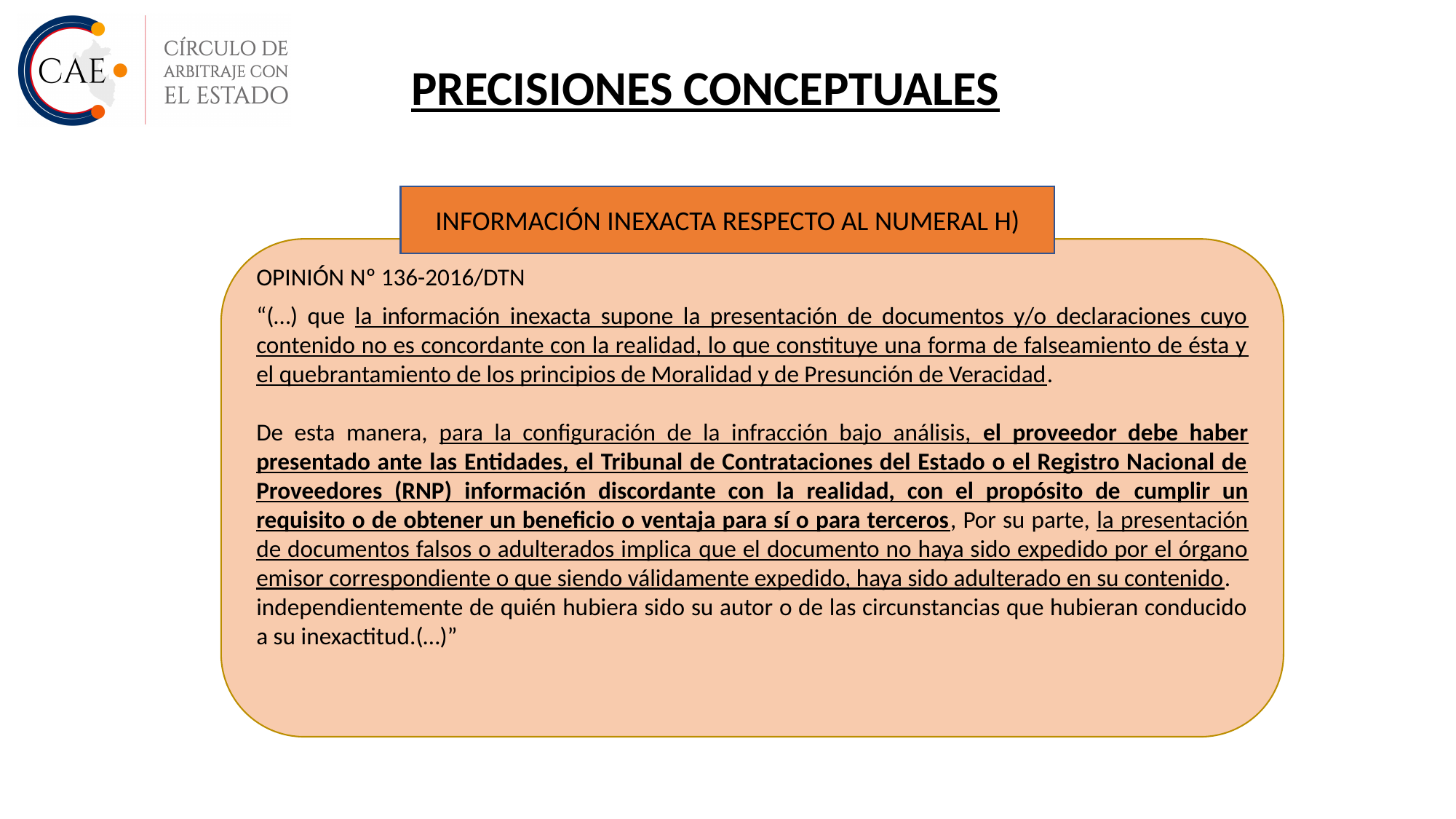

# PRECISIONES CONCEPTUALES
INFORMACIÓN INEXACTA RESPECTO AL NUMERAL H)
OPINIÓN Nº 136-2016/DTN
“(…) que la información inexacta supone la presentación de documentos y/o declaraciones cuyo contenido no es concordante con la realidad, lo que constituye una forma de falseamiento de ésta y el quebrantamiento de los principios de Moralidad y de Presunción de Veracidad.

De esta manera, para la configuración de la infracción bajo análisis, el proveedor debe haber presentado ante las Entidades, el Tribunal de Contrataciones del Estado o el Registro Nacional de Proveedores (RNP) información discordante con la realidad, con el propósito de cumplir un requisito o de obtener un beneficio o ventaja para sí o para terceros, Por su parte, la presentación de documentos falsos o adulterados implica que el documento no haya sido expedido por el órgano emisor correspondiente o que siendo válidamente expedido, haya sido adulterado en su contenido.
independientemente de quién hubiera sido su autor o de las circunstancias que hubieran conducido a su inexactitud.(…)”